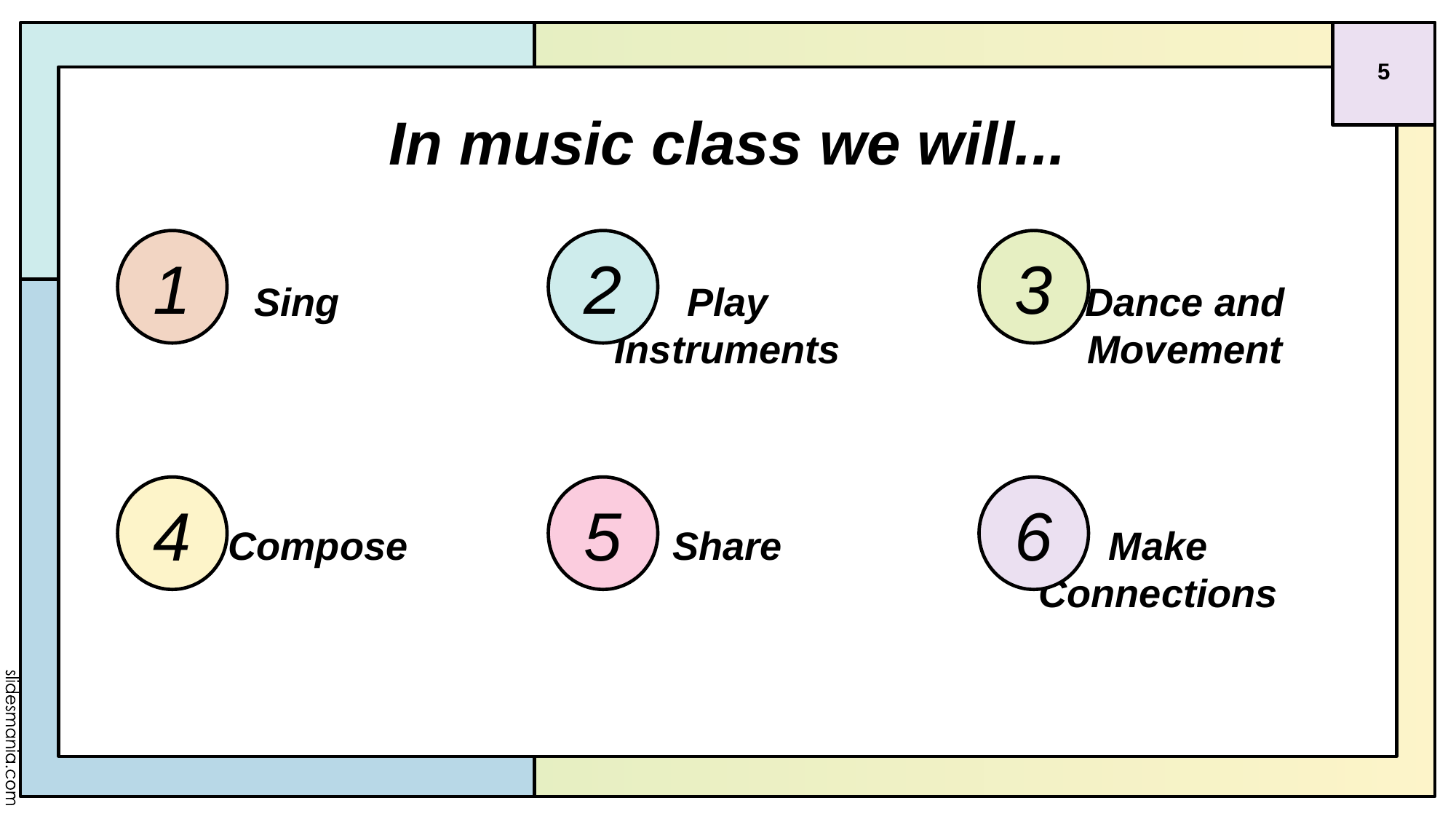

5
# In music class we will...
1
2
3
Sing
Dance and
Movement
Play
Instruments

4
5
6
Make
Connections
Compose
Share